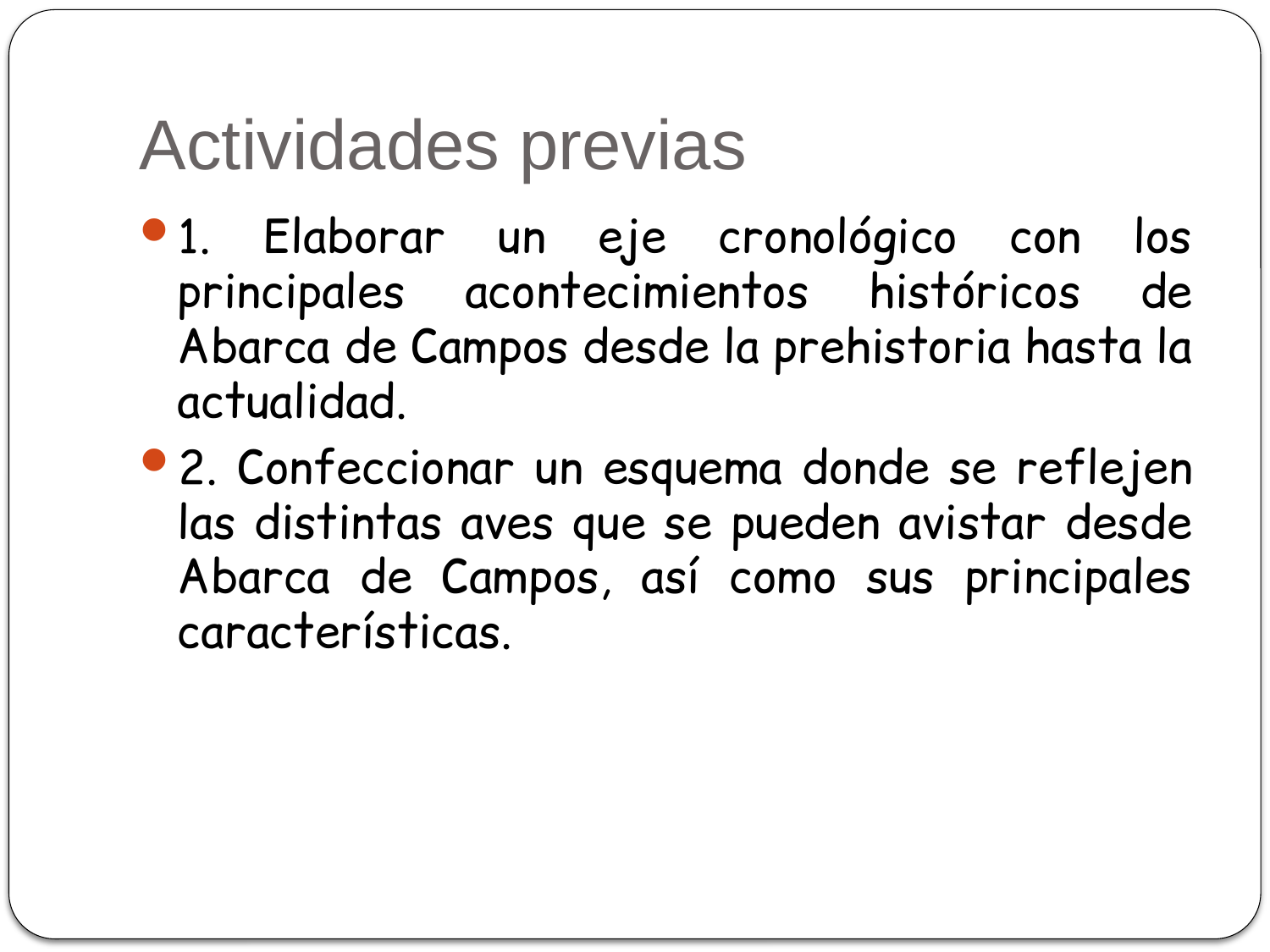

# Actividades previas
1. Elaborar un eje cronológico con los principales acontecimientos históricos de Abarca de Campos desde la prehistoria hasta la actualidad.
2. Confeccionar un esquema donde se reflejen las distintas aves que se pueden avistar desde Abarca de Campos, así como sus principales características.